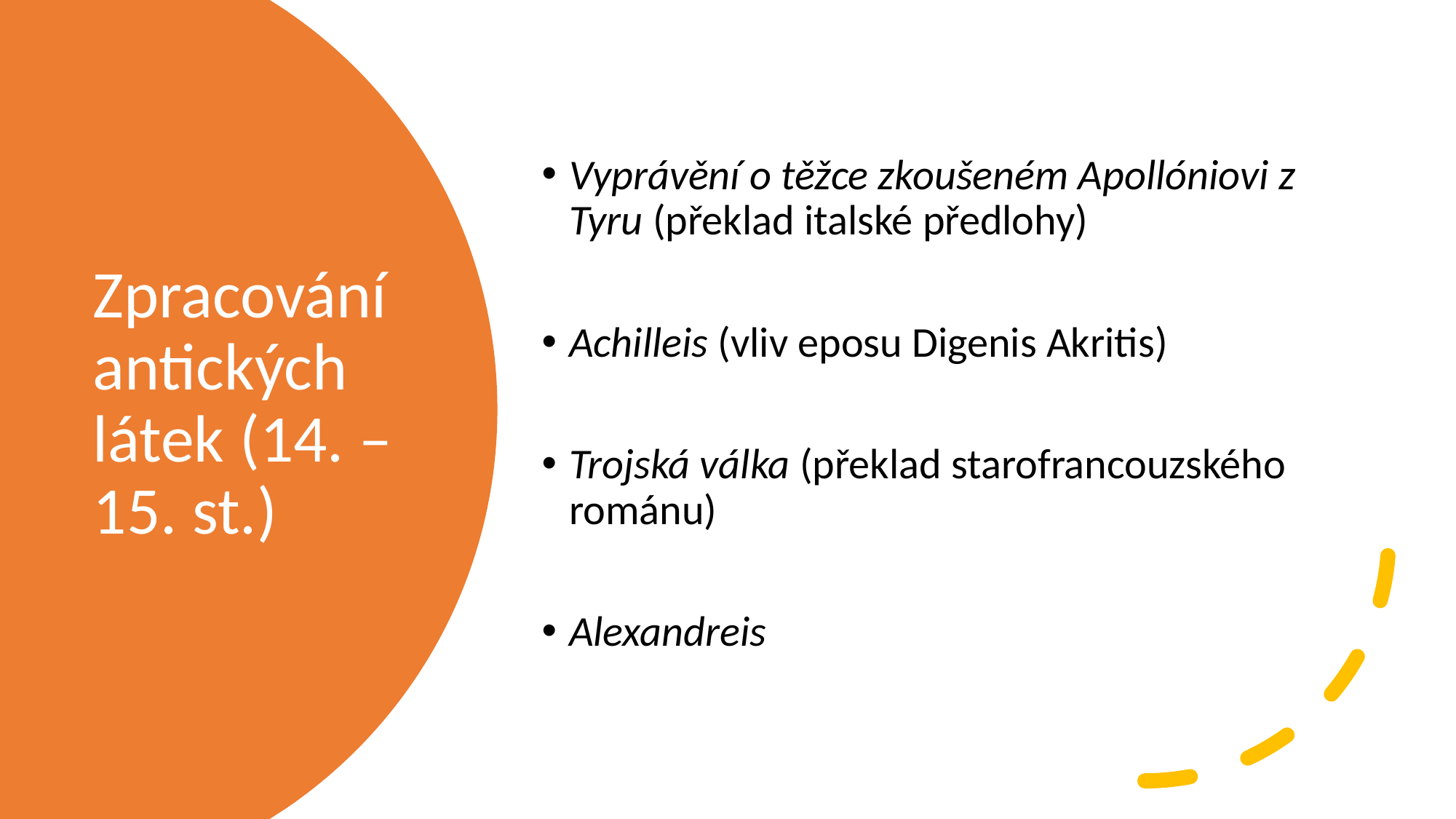

Vyprávění o těžce zkoušeném Apollóniovi z Tyru (překlad italské předlohy)

Achilleis (vliv eposu Digenis Akritis)

Trojská válka (překlad starofrancouzského románu)

Alexandreis
# Zpracování antických látek (14. – 15. st.)